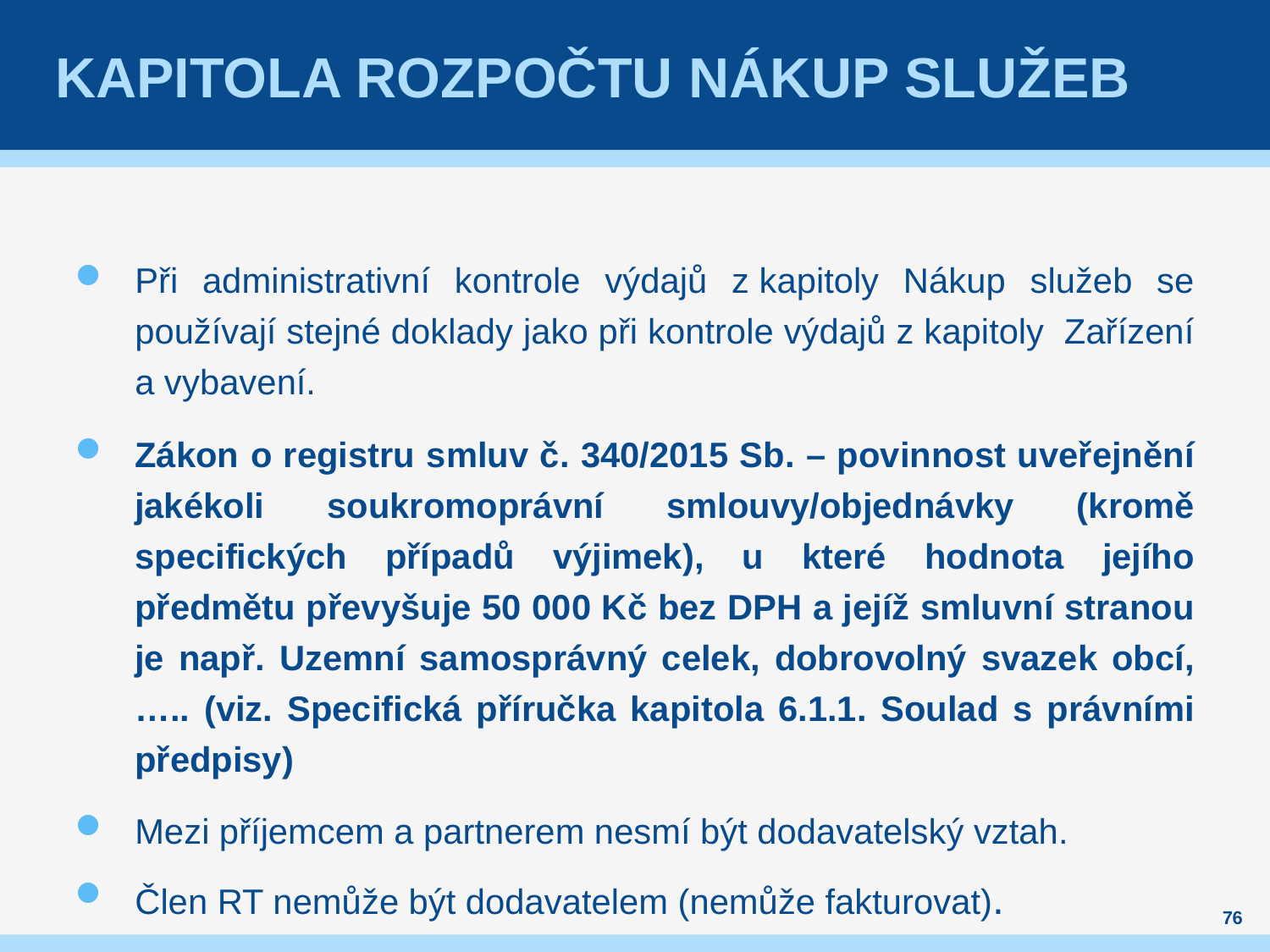

# Kapitola rozpočtu Nákup Služeb
Při administrativní kontrole výdajů z kapitoly Nákup služeb se používají stejné doklady jako při kontrole výdajů z kapitoly  Zařízení a vybavení.
Zákon o registru smluv č. 340/2015 Sb. – povinnost uveřejnění jakékoli soukromoprávní smlouvy/objednávky (kromě specifických případů výjimek), u které hodnota jejího předmětu převyšuje 50 000 Kč bez DPH a jejíž smluvní stranou je např. Uzemní samosprávný celek, dobrovolný svazek obcí, ….. (viz. Specifická příručka kapitola 6.1.1. Soulad s právními předpisy)
Mezi příjemcem a partnerem nesmí být dodavatelský vztah.
Člen RT nemůže být dodavatelem (nemůže fakturovat).

76